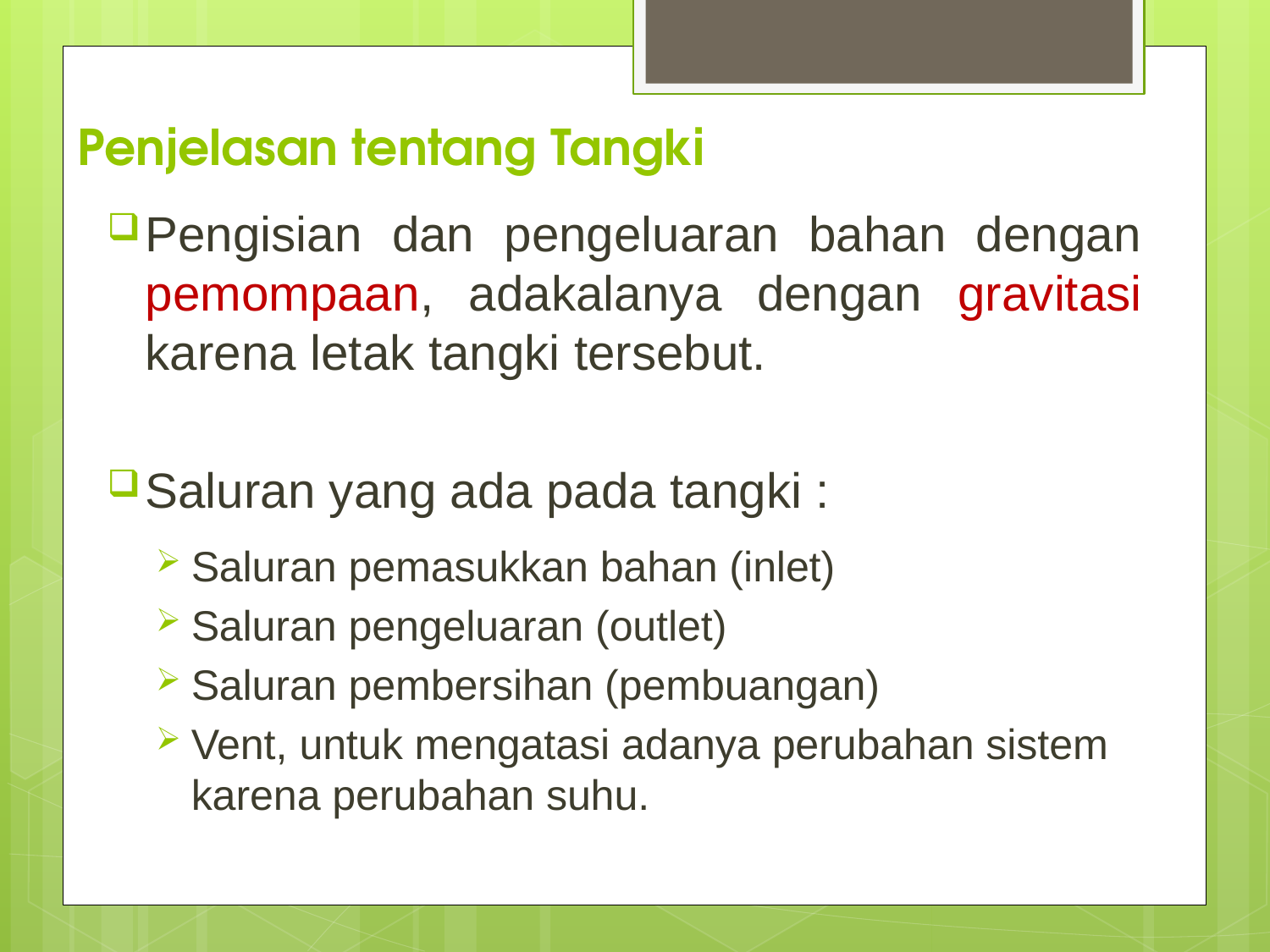

# Penjelasan tentang Tangki
Pengisian dan pengeluaran bahan dengan pemompaan, adakalanya dengan gravitasi karena letak tangki tersebut.

Saluran yang ada pada tangki :

Saluran pemasukkan bahan (inlet)
Saluran pengeluaran (outlet)
Saluran pembersihan (pembuangan)
Vent, untuk mengatasi adanya perubahan sistem karena perubahan suhu.